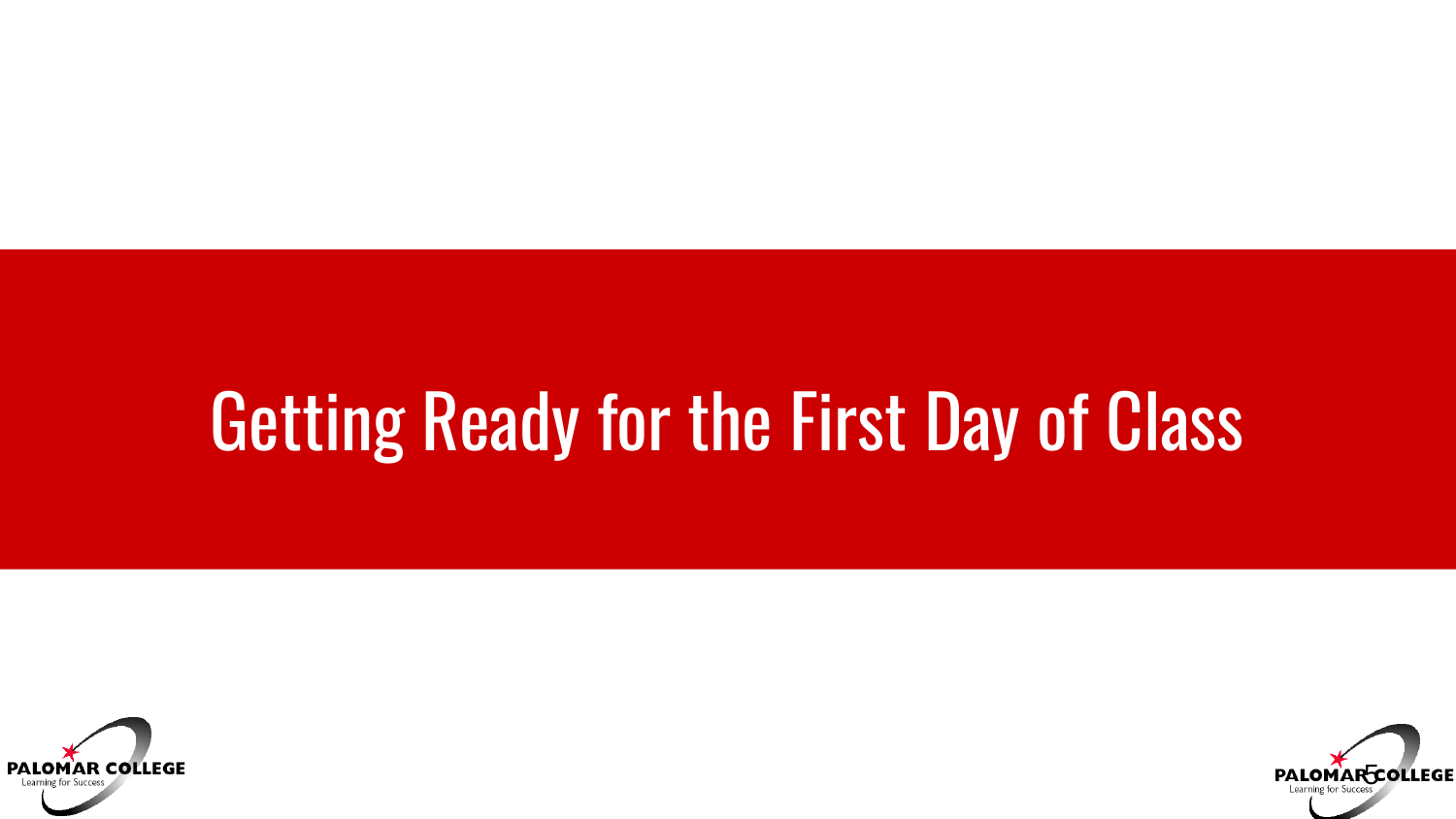

# Getting Ready for the First Day of Class
5